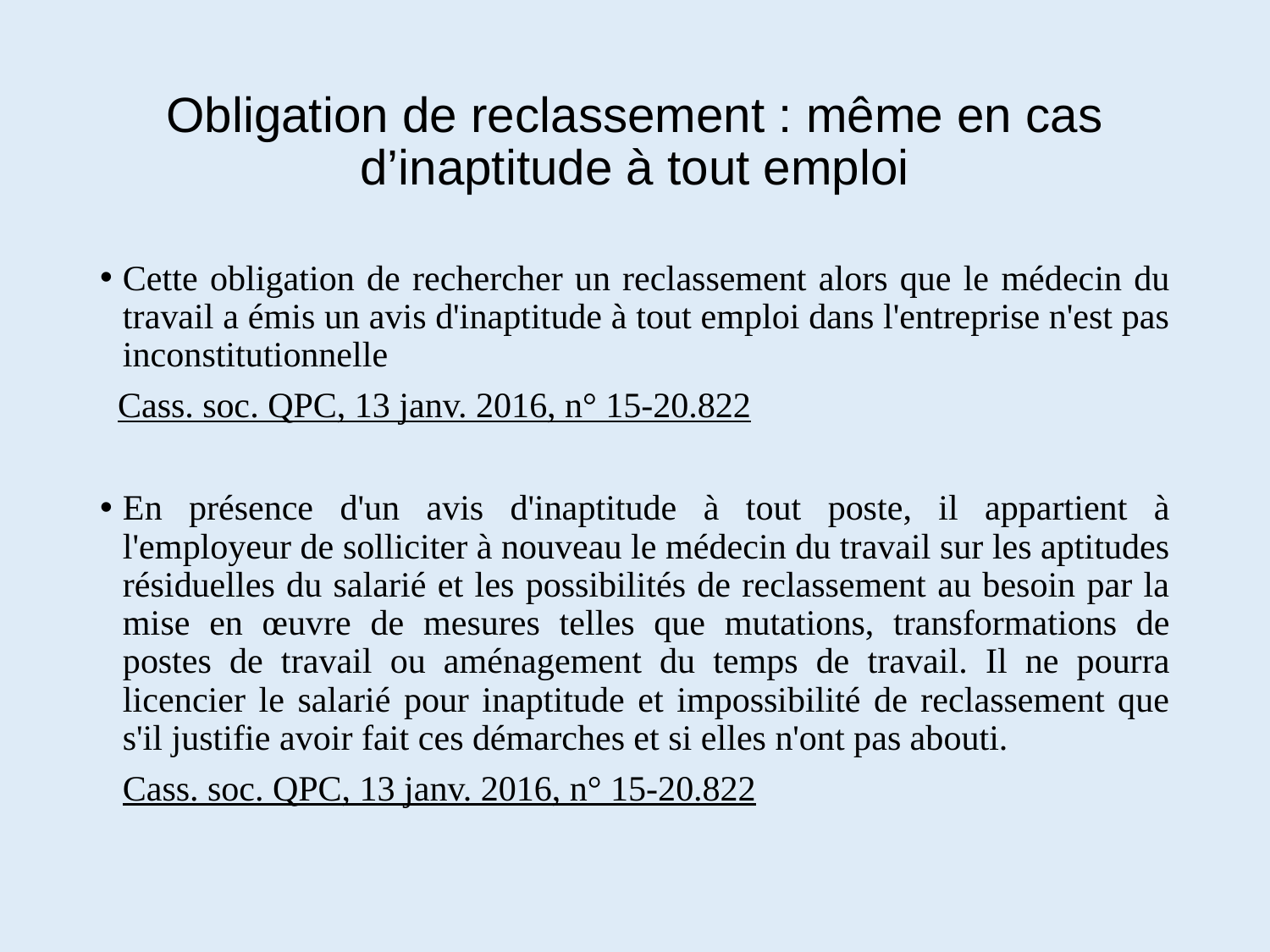

# Obligation de reclassement : même en cas d’inaptitude à tout emploi
Cette obligation de rechercher un reclassement alors que le médecin du travail a émis un avis d'inaptitude à tout emploi dans l'entreprise n'est pas inconstitutionnelle
  Cass. soc. QPC, 13 janv. 2016, n° 15-20.822

En présence d'un avis d'inaptitude à tout poste, il appartient à l'employeur de solliciter à nouveau le médecin du travail sur les aptitudes résiduelles du salarié et les possibilités de reclassement au besoin par la mise en œuvre de mesures telles que mutations, transformations de postes de travail ou aménagement du temps de travail. Il ne pourra licencier le salarié pour inaptitude et impossibilité de reclassement que s'il justifie avoir fait ces démarches et si elles n'ont pas abouti.
	Cass. soc. QPC, 13 janv. 2016, n° 15-20.822